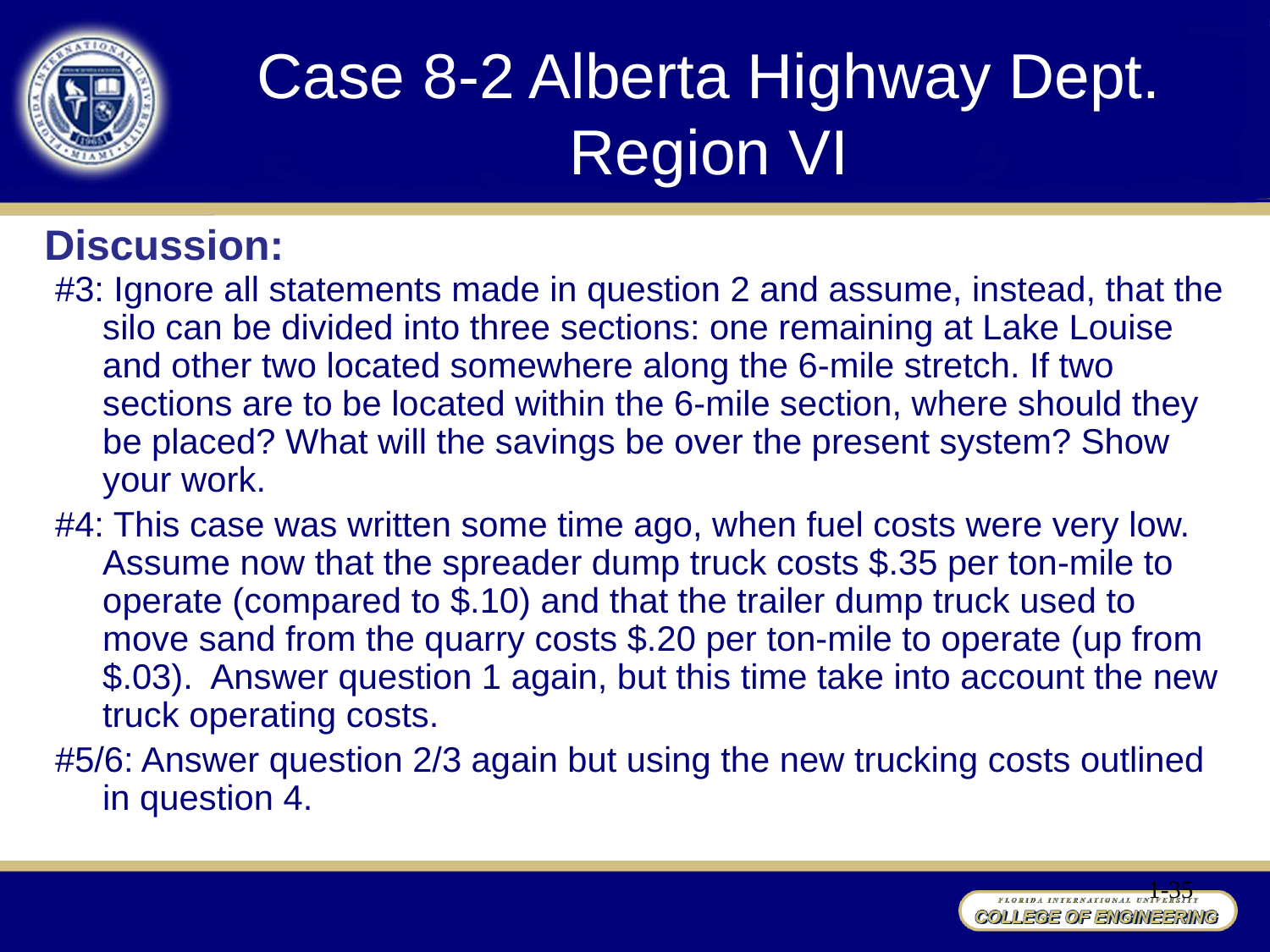

Case 8-2 Alberta Highway Dept.
Region VI
Discussion:
#3: Ignore all statements made in question 2 and assume, instead, that the silo can be divided into three sections: one remaining at Lake Louise and other two located somewhere along the 6-mile stretch. If two sections are to be located within the 6-mile section, where should they be placed? What will the savings be over the present system? Show your work.
#4: This case was written some time ago, when fuel costs were very low. Assume now that the spreader dump truck costs $.35 per ton-mile to operate (compared to $.10) and that the trailer dump truck used to move sand from the quarry costs $.20 per ton-mile to operate (up from $.03).  Answer question 1 again, but this time take into account the new truck operating costs.
#5/6: Answer question 2/3 again but using the new trucking costs outlined in question 4.
1-35